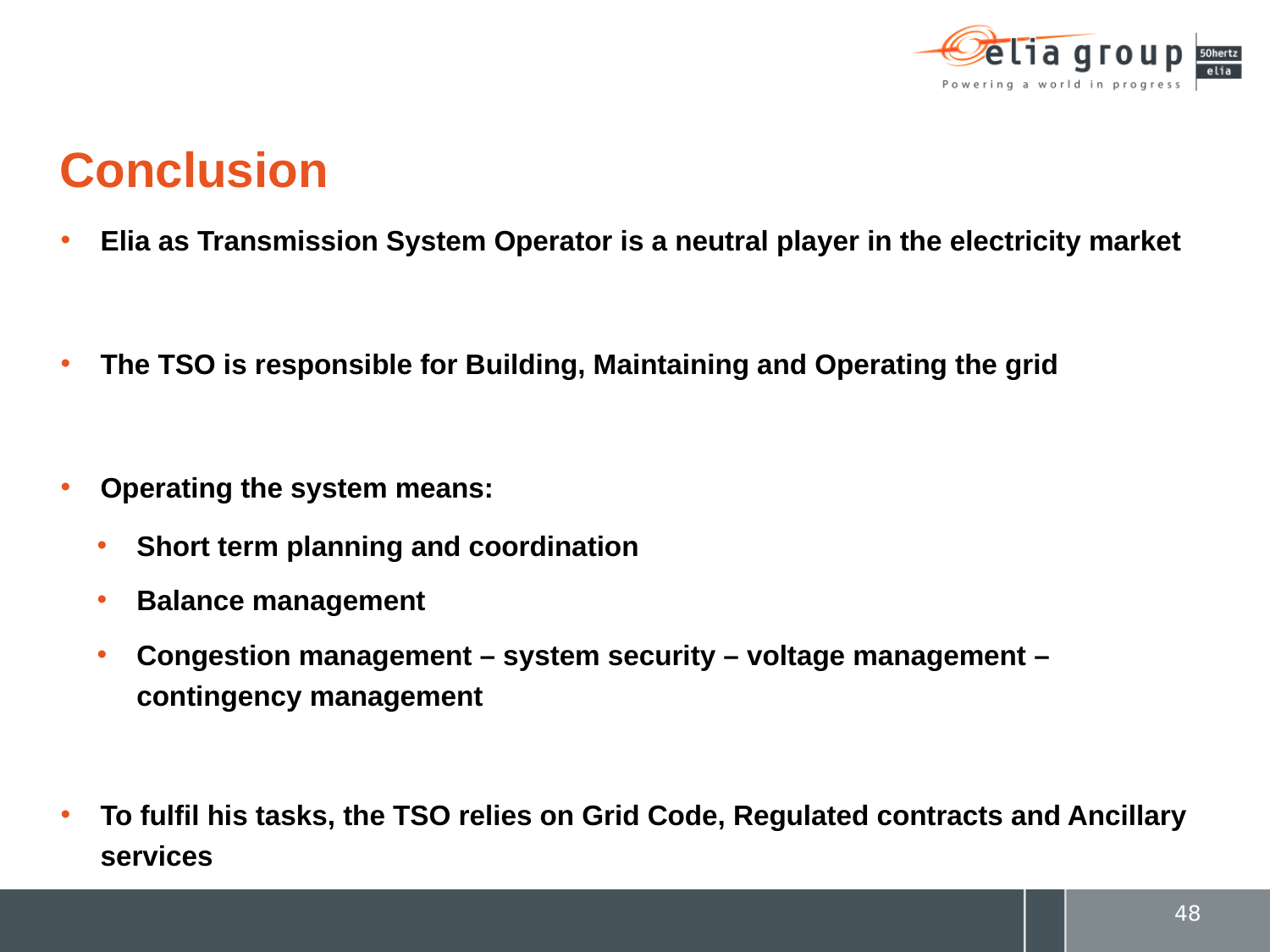

# Conclusion
Elia as Transmission System Operator is a neutral player in the electricity market

The TSO is responsible for Building, Maintaining and Operating the grid

Operating the system means:
Short term planning and coordination
Balance management
Congestion management – system security – voltage management – contingency management

To fulfil his tasks, the TSO relies on Grid Code, Regulated contracts and Ancillary services

48